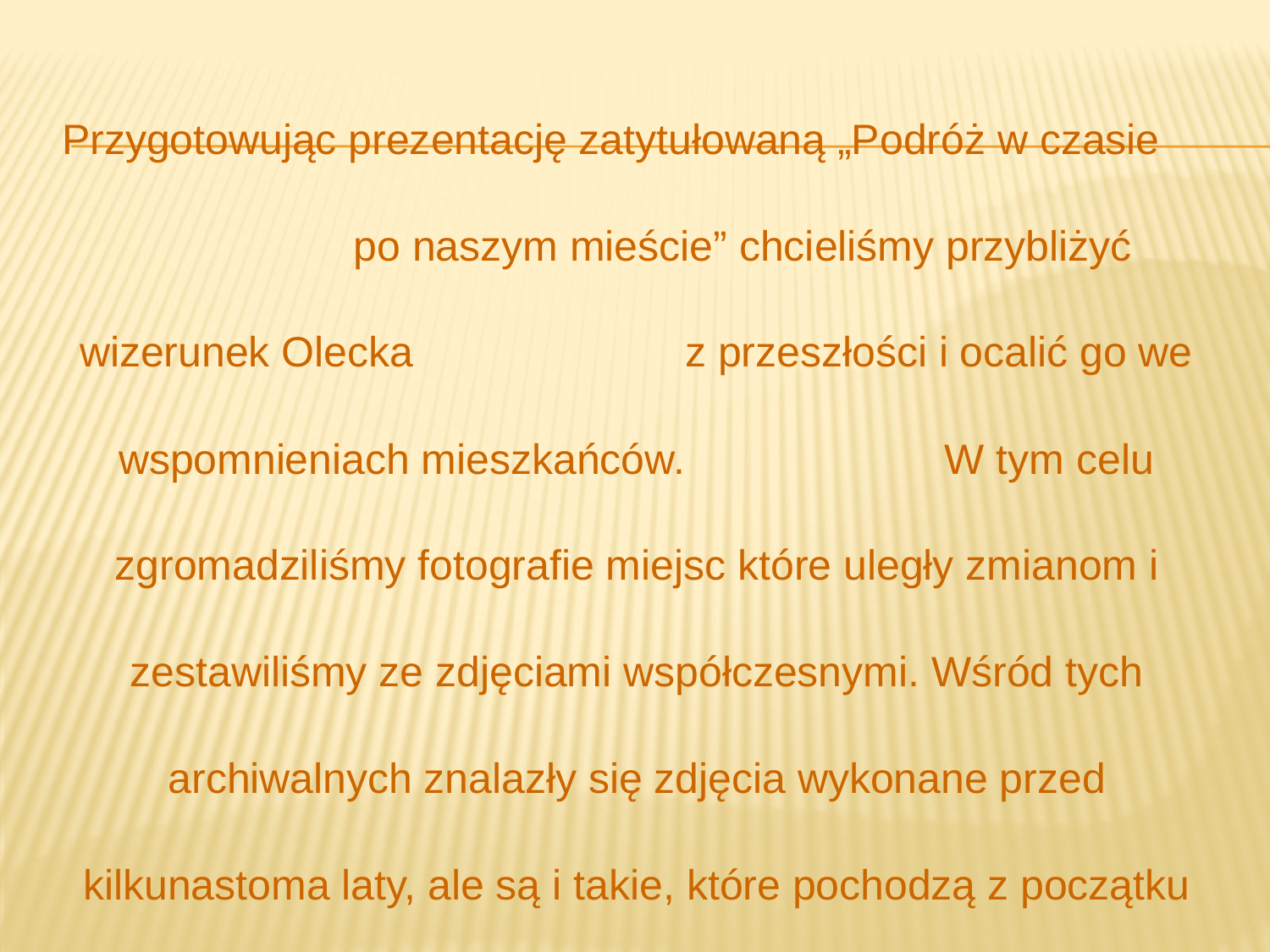

Przygotowując prezentację zatytułowaną „Podróż w czasie                       po naszym mieście” chcieliśmy przybliżyć wizerunek Olecka                       z przeszłości i ocalić go we wspomnieniach mieszkańców.                      W tym celu zgromadziliśmy fotografie miejsc które uległy zmianom i zestawiliśmy ze zdjęciami współczesnymi. Wśród tych archiwalnych znalazły się zdjęcia wykonane przed kilkunastoma laty, ale są i takie, które pochodzą z początku XX w.